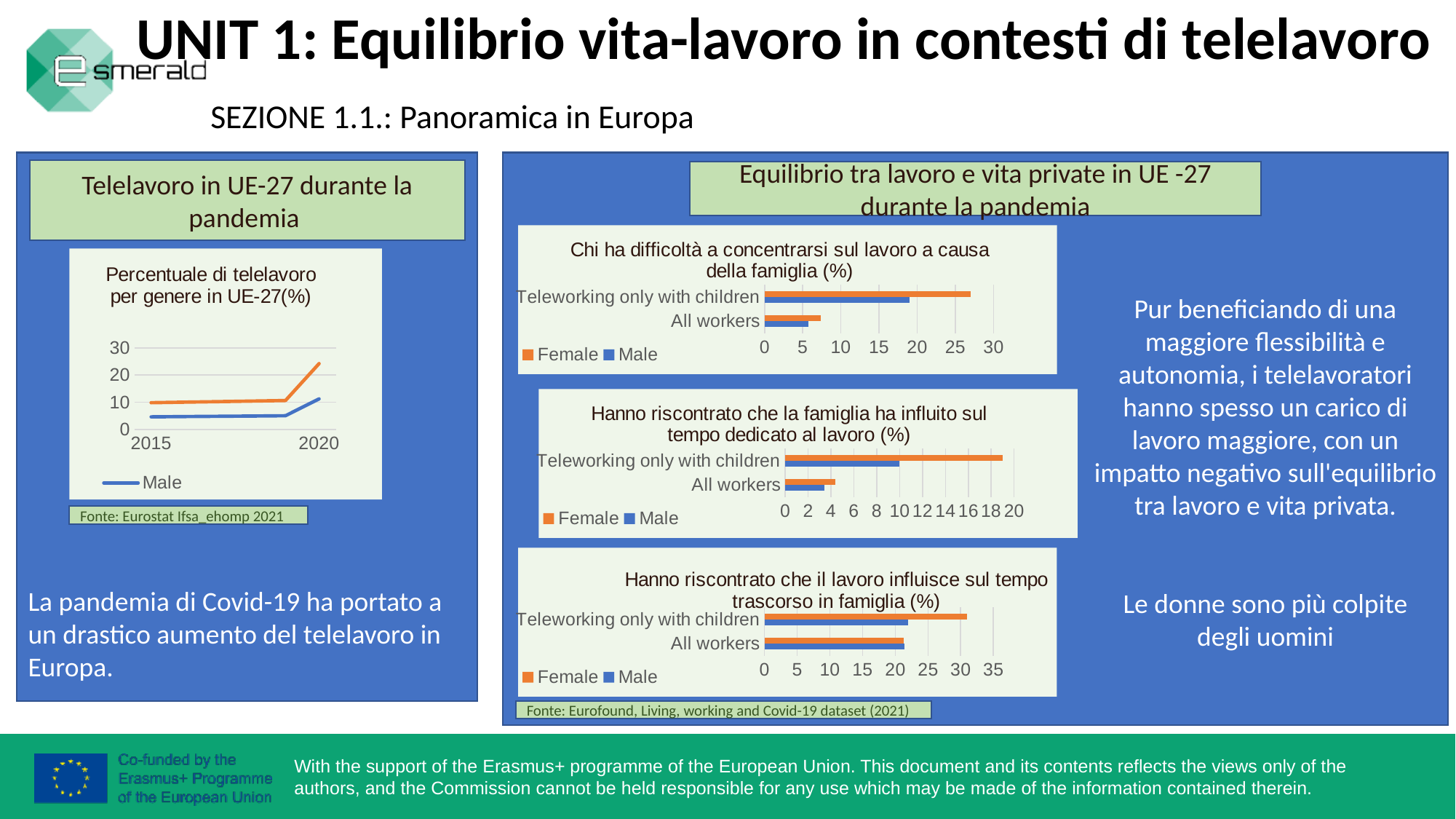

UNIT 1: Equilibrio vita-lavoro in contesti di telelavoro

SEZIONE 1.1.: Panoramica in Europa

La pandemia di Covid-19 ha portato a un drastico aumento del telelavoro in Europa.

Pur beneficiando di una maggiore flessibilità e autonomia, i telelavoratori hanno spesso un carico di lavoro maggiore, con un impatto negativo sull'equilibrio tra lavoro e vita privata.

Le donne sono più colpite degli uomini
Telelavoro in UE-27 durante la pandemia
Equilibrio tra lavoro e vita private in UE -27 durante la pandemia

### Chart: Chi ha difficoltà a concentrarsi sul lavoro a causa della famiglia (%)

| Category | Male | Female |
|---|---|---|
| All workers | 5.7 | 7.4 |
| Teleworking only with children | 19.0 | 27.0 |

### Chart: Percentuale di telelavoro per genere in UE-27(%)

| Category | Male | Female |
|---|---|---|
| 2015 | 4.6 | 5.2 |
|  | 4.7 | 5.3 |
|  | 4.8 | 5.4 |
|  | 4.9 | 5.5 |
|  | 5.0 | 5.6 |
| 2020 | 11.2 | 13.0 |

### Chart: Hanno riscontrato che la famiglia ha influito sul tempo dedicato al lavoro (%)

| Category | Male | Female |
|---|---|---|
| All workers | 3.4 | 4.4 |
| Teleworking only with children | 10.0 | 19.0 |
Fonte: Eurostat Ifsa_ehomp 2021

### Chart: Hanno riscontrato che il lavoro influisce sul tempo trascorso in famiglia (%)

| Category | Male | Female |
|---|---|---|
| All workers | 21.4 | 21.3 |
| Teleworking only with children | 22.0 | 31.0 |
Fonte: Eurofound, Living, working and Covid-19 dataset (2021)